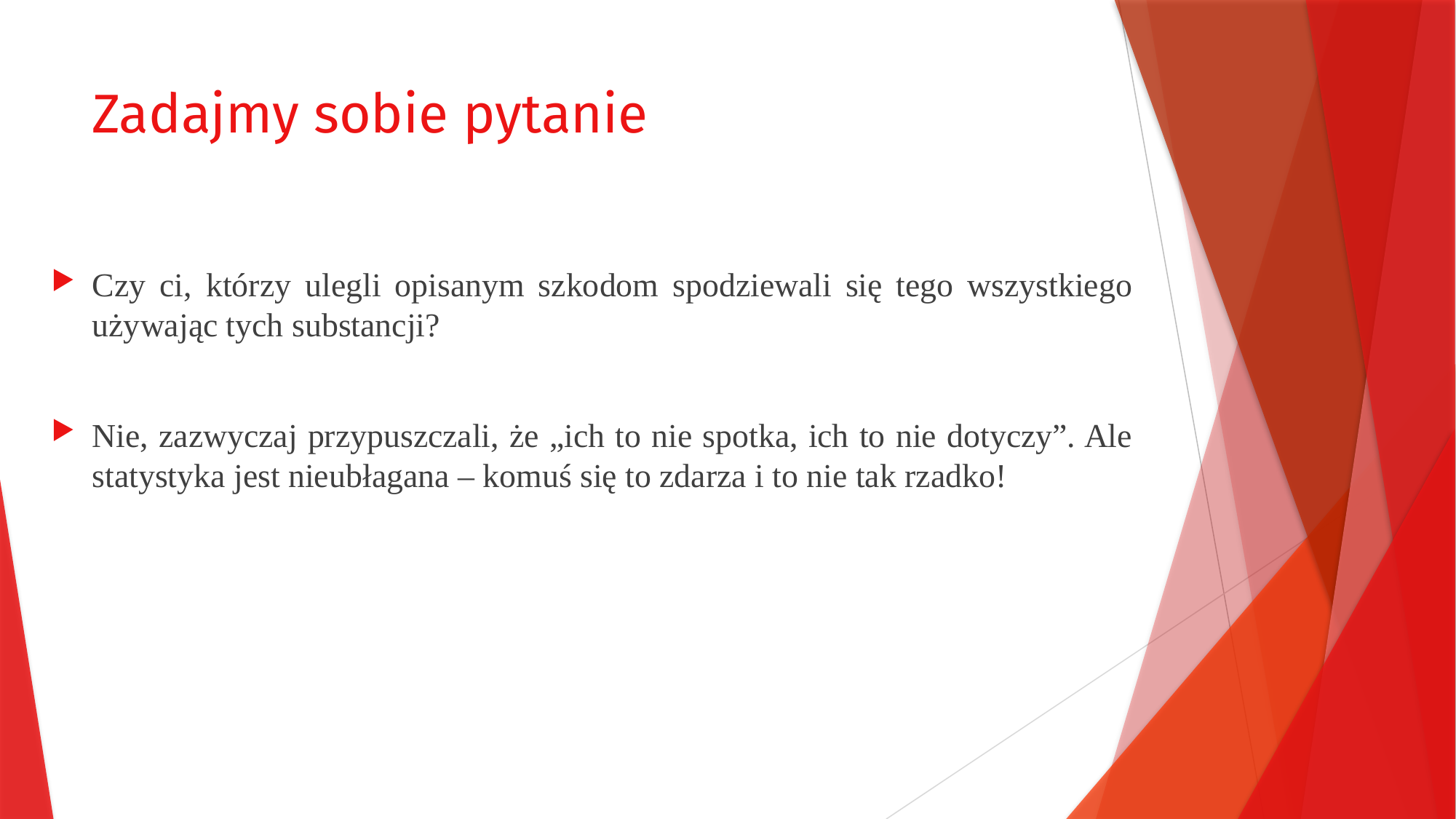

# Zadajmy sobie pytanie
Czy ci, którzy ulegli opisanym szkodom spodziewali się tego wszystkiego używając tych substancji?

Nie, zazwyczaj przypuszczali, że „ich to nie spotka, ich to nie dotyczy”. Ale statystyka jest nieubłagana – komuś się to zdarza i to nie tak rzadko!